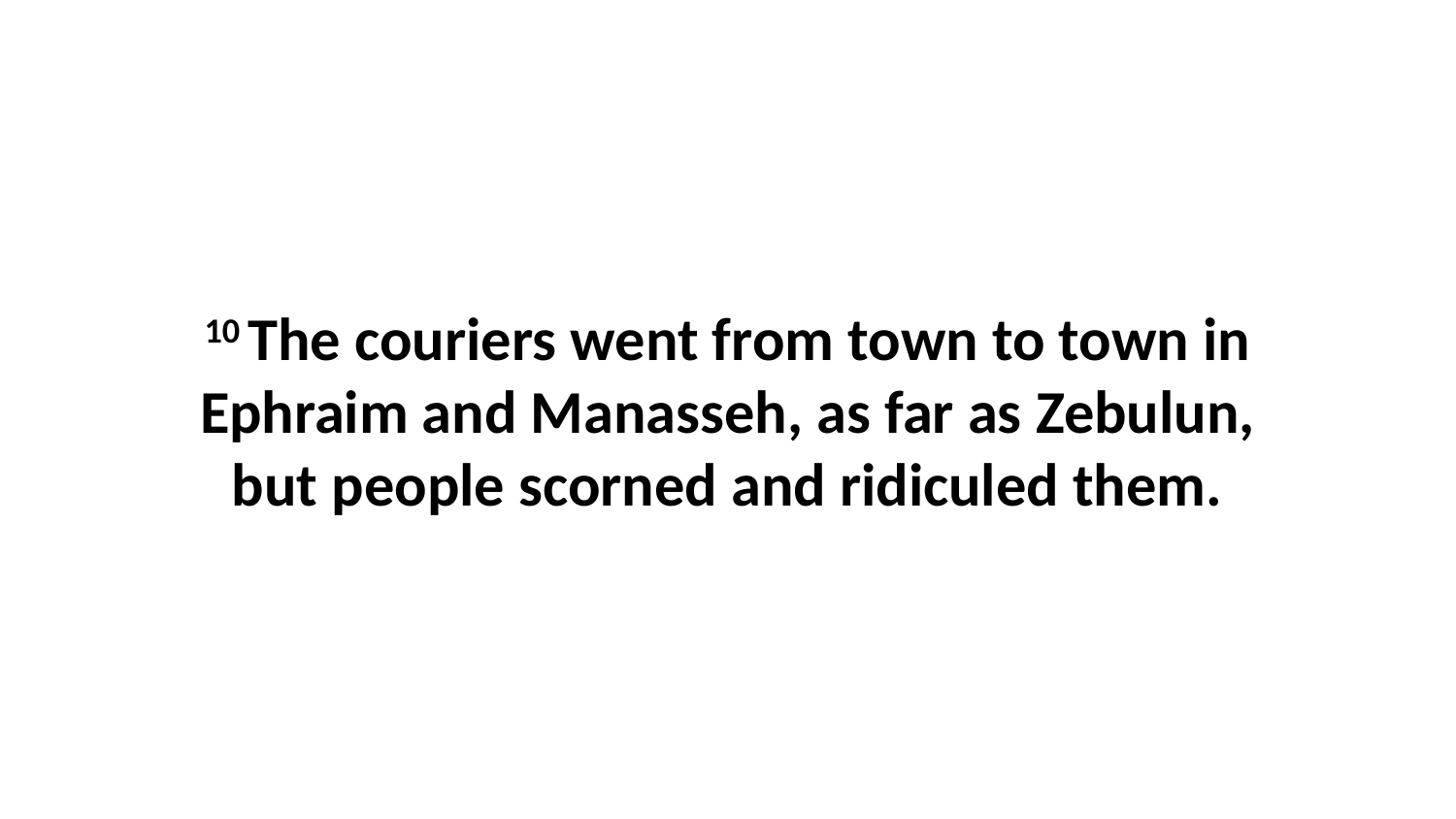

10 The couriers went from town to town in Ephraim and Manasseh, as far as Zebulun, but people scorned and ridiculed them.